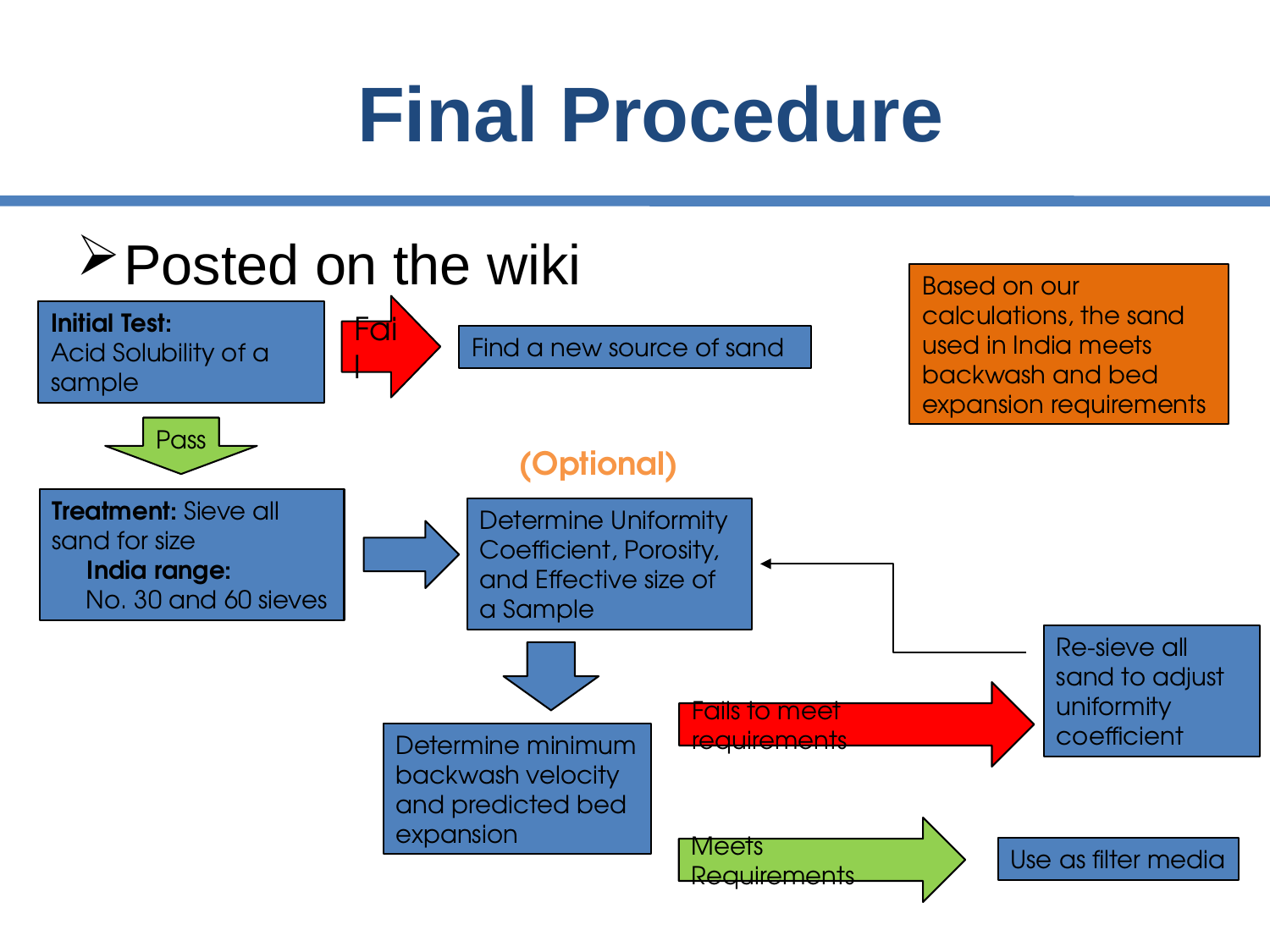

# Final Procedure
Posted on the wiki
Based on our calculations, the sand used in India meets backwash and bed expansion requirements
Fail
Initial Test:
Acid Solubility of a sample
Find a new source of sand
Pass
(Optional)
Treatment: Sieve all sand for size
     India range:
     No. 30 and 60 sieves
Determine Uniformity Coefficient, Porosity, and Effective size of a Sample

Re-sieve all sand to adjust uniformity coefficient

Fails to meet requirements
Determine minimum backwash velocity and predicted bed expansion
Meets Requirements
Use as filter media